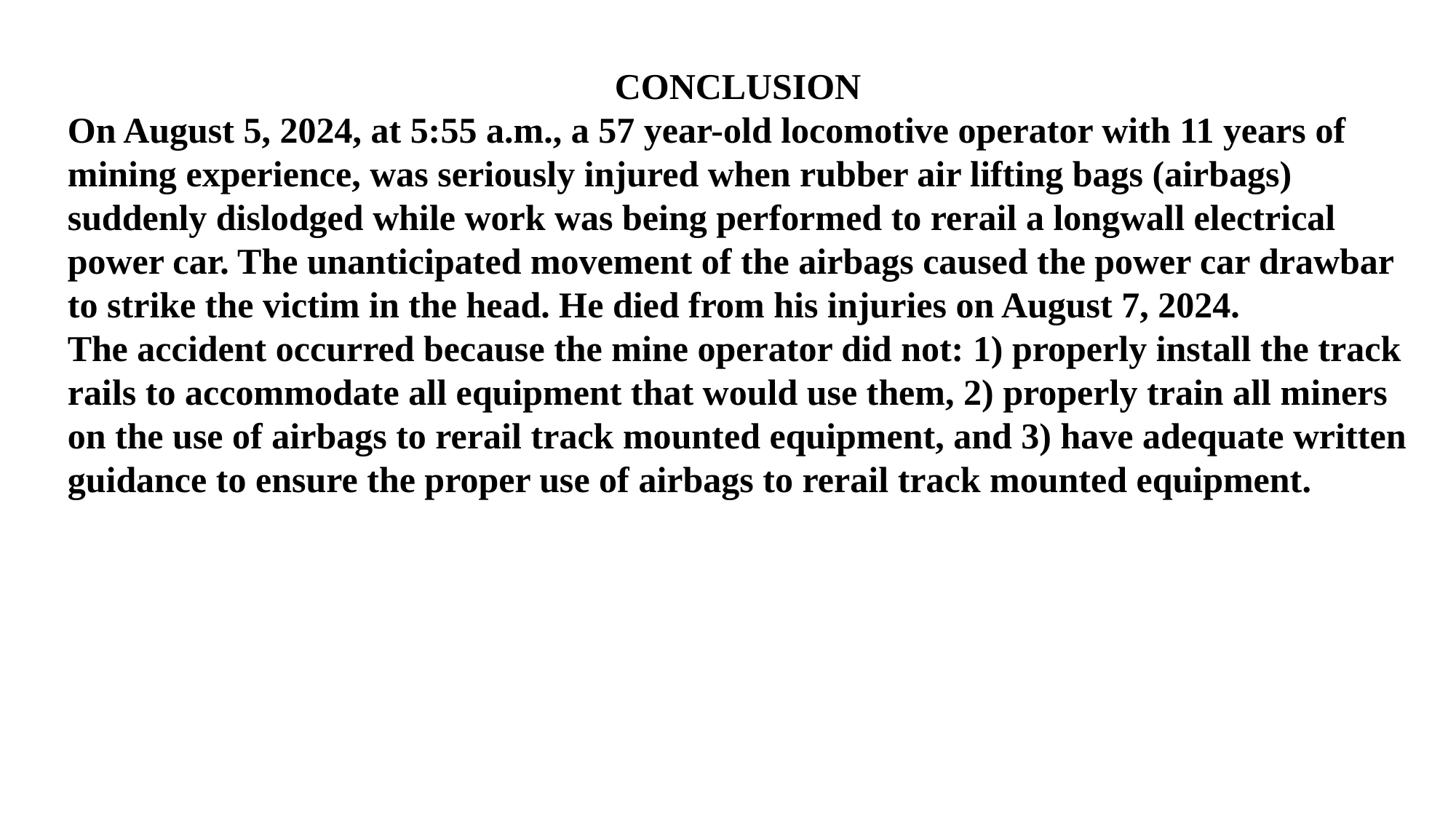

CONCLUSION
On August 5, 2024, at 5:55 a.m., a 57 year-old locomotive operator with 11 years of mining experience, was seriously injured when rubber air lifting bags (airbags) suddenly dislodged while work was being performed to rerail a longwall electrical power car. The unanticipated movement of the airbags caused the power car drawbar to strike the victim in the head. He died from his injuries on August 7, 2024.
The accident occurred because the mine operator did not: 1) properly install the track rails to accommodate all equipment that would use them, 2) properly train all miners on the use of airbags to rerail track mounted equipment, and 3) have adequate written guidance to ensure the proper use of airbags to rerail track mounted equipment.